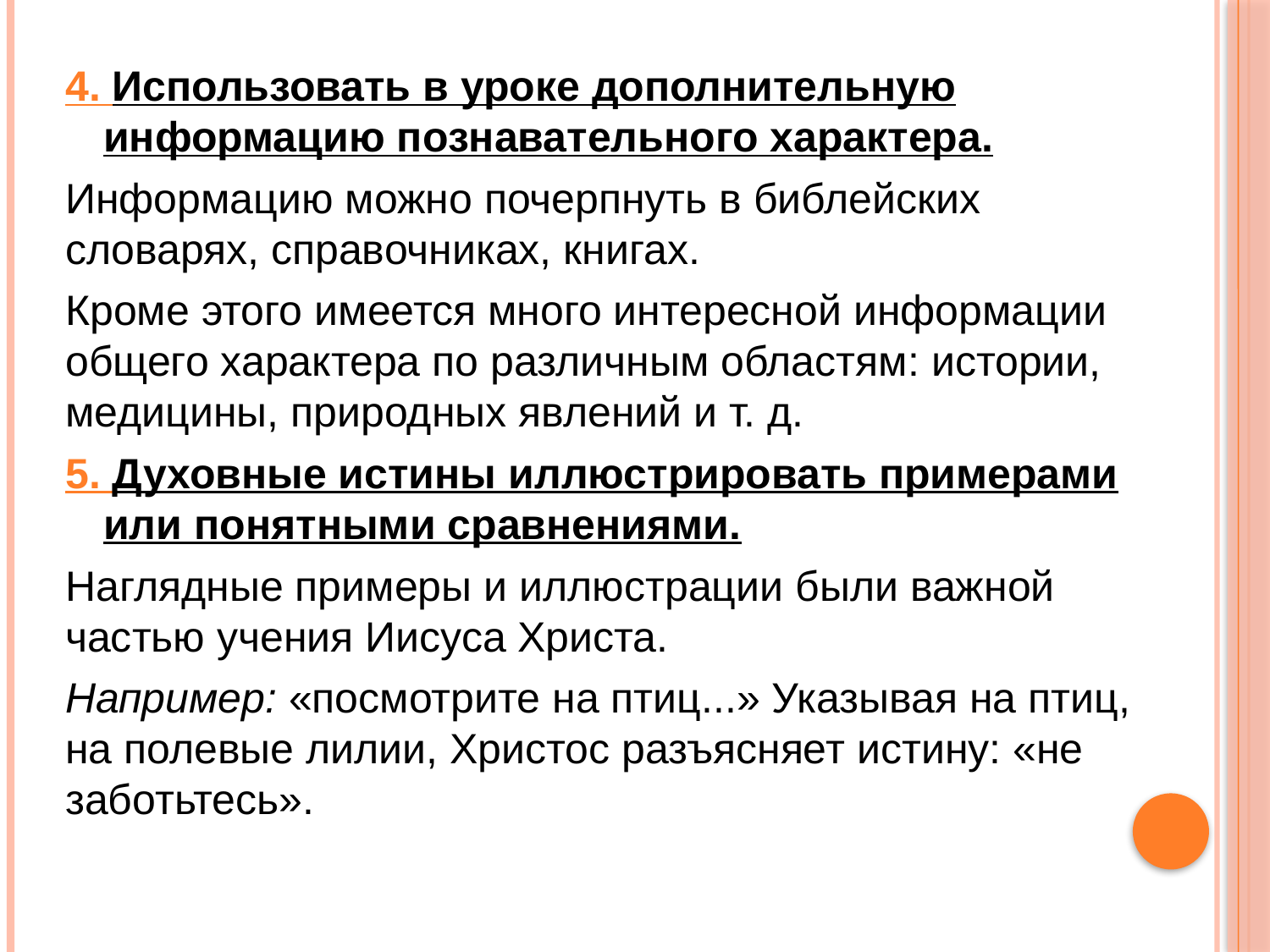

4. Использовать в уроке дополнительную информацию познавательного характера.
Информацию можно почерпнуть в библейских словарях, справочниках, книгах.
Кроме этого имеется много интересной информации общего характера по различным областям: истории, медицины, природных явлений и т. д.
5. Духовные истины иллюстрировать примерами или понятными сравнениями.
Наглядные примеры и иллюстрации были важной частью учения Иисуса Христа.
Например: «посмотрите на птиц...» Указывая на птиц, на полевые лилии, Христос разъясняет истину: «не заботьтесь».